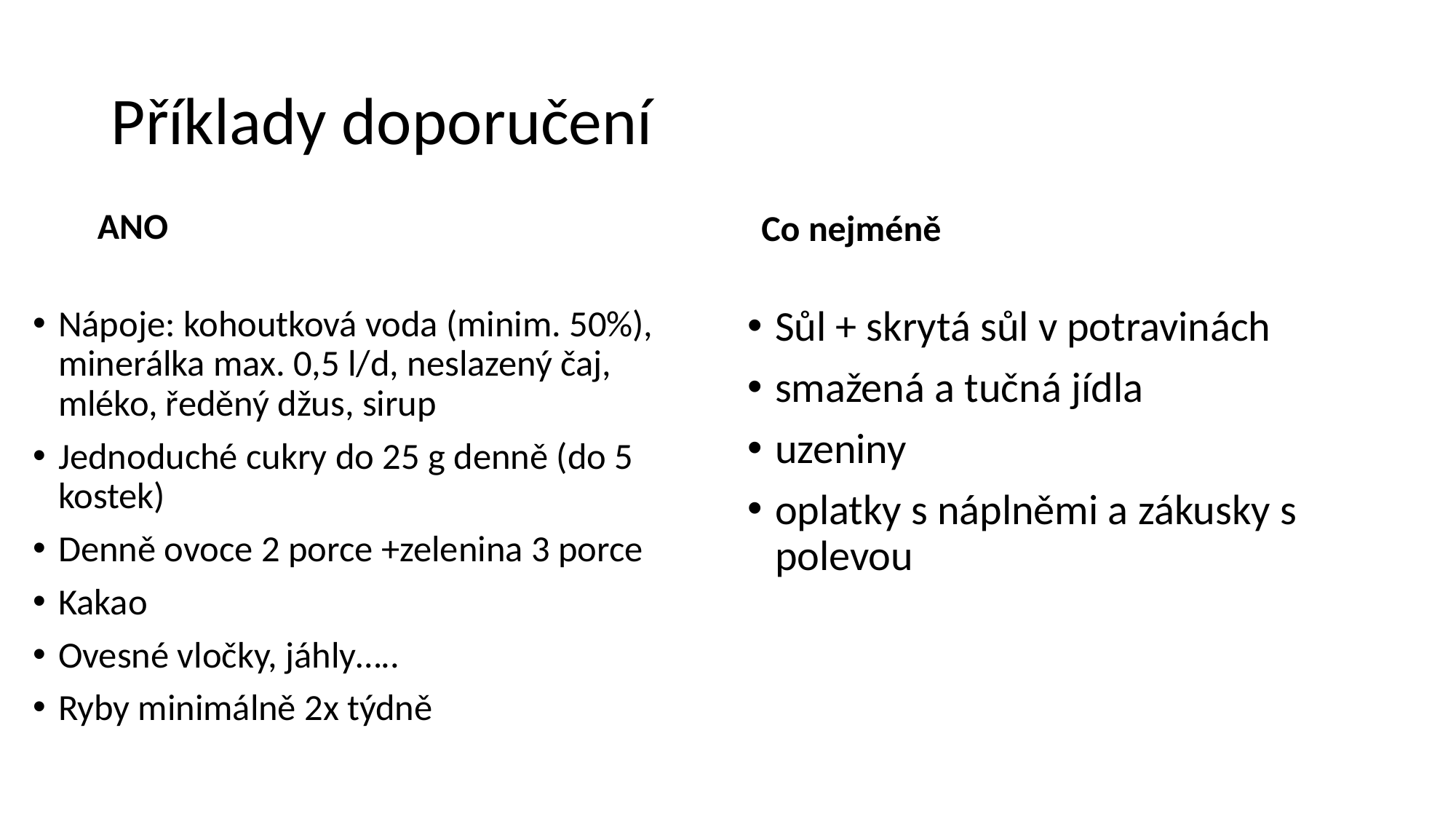

# Příklady doporučení
ANO
Co nejméně
Nápoje: kohoutková voda (minim. 50%), minerálka max. 0,5 l/d, neslazený čaj, mléko, ředěný džus, sirup
Jednoduché cukry do 25 g denně (do 5 kostek)
Denně ovoce 2 porce +zelenina 3 porce
Kakao
Ovesné vločky, jáhly…..
Ryby minimálně 2x týdně

Sůl + skrytá sůl v potravinách
smažená a tučná jídla
uzeniny
oplatky s náplněmi a zákusky s polevou